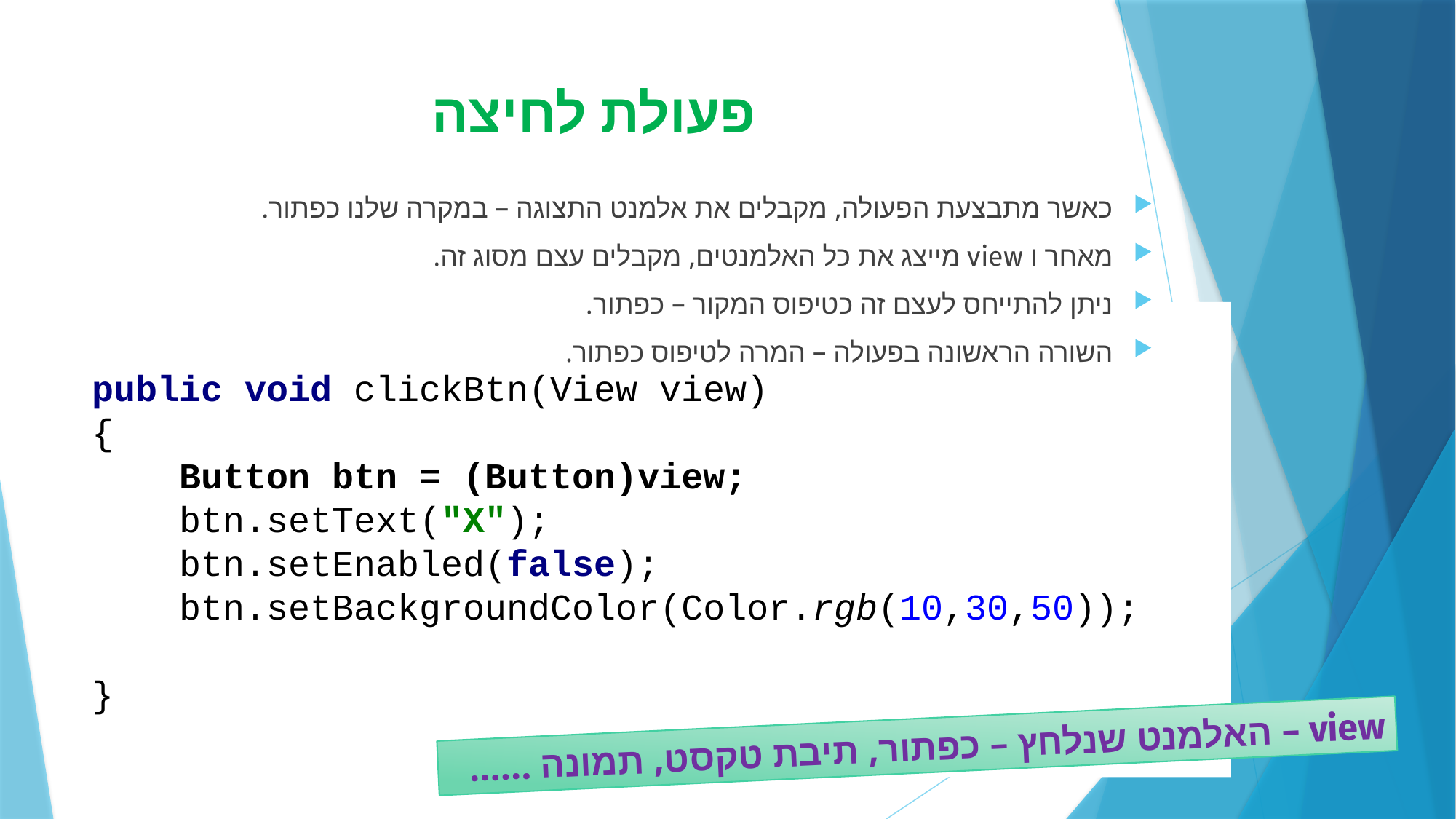

# פעולת לחיצה
כאשר מתבצעת הפעולה, מקבלים את אלמנט התצוגה – במקרה שלנו כפתור.
מאחר ו view מייצג את כל האלמנטים, מקבלים עצם מסוג זה.
ניתן להתייחס לעצם זה כטיפוס המקור – כפתור.
השורה הראשונה בפעולה – המרה לטיפוס כפתור.
public void clickBtn(View view)
{
    Button btn = (Button)view;
    btn.setText("X");
    btn.setEnabled(false);
    btn.setBackgroundColor(Color.rgb(10,30,50));
}
view – האלמנט שנלחץ – כפתור, תיבת טקסט, תמונה ......
Android - Hagit Cohen
8